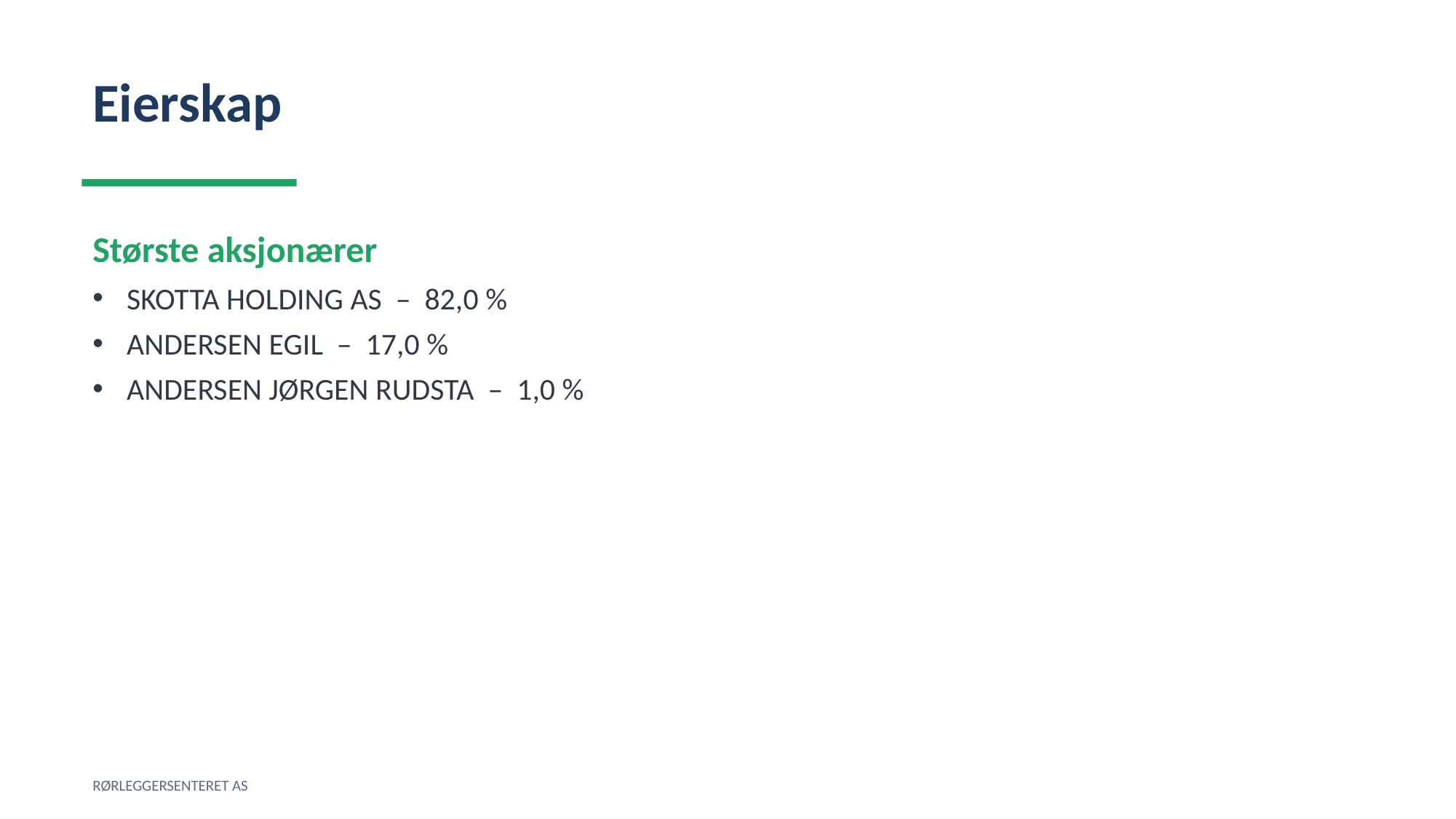

Eierskap

Største aksjonærer
SKOTTA HOLDING AS  –  82,0 %
ANDERSEN EGIL  –  17,0 %
ANDERSEN JØRGEN RUDSTA  –  1,0 %
RØRLEGGERSENTERET AS